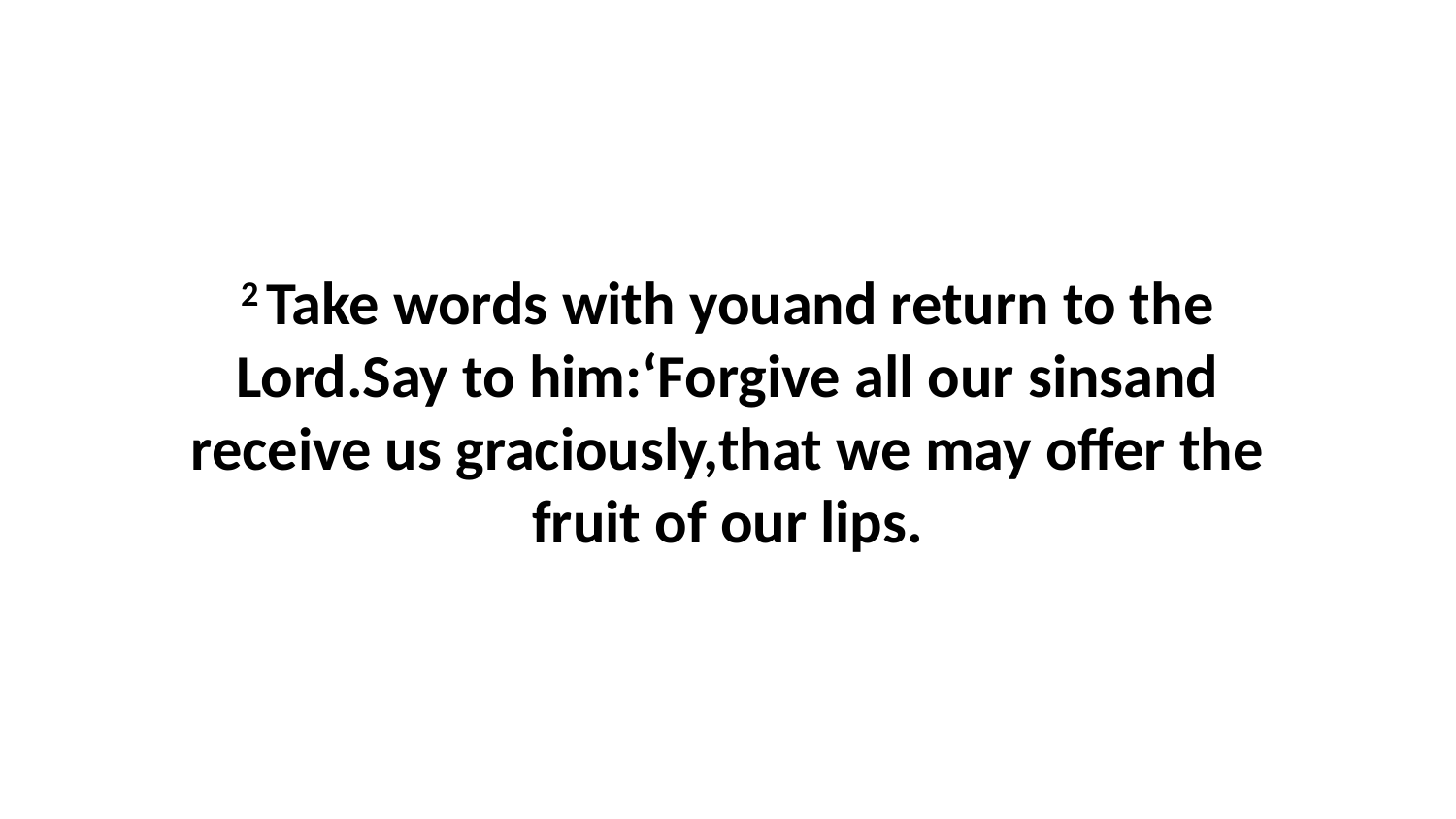

2 Take words with youand return to the Lord.Say to him:‘Forgive all our sinsand receive us graciously,that we may offer the fruit of our lips.